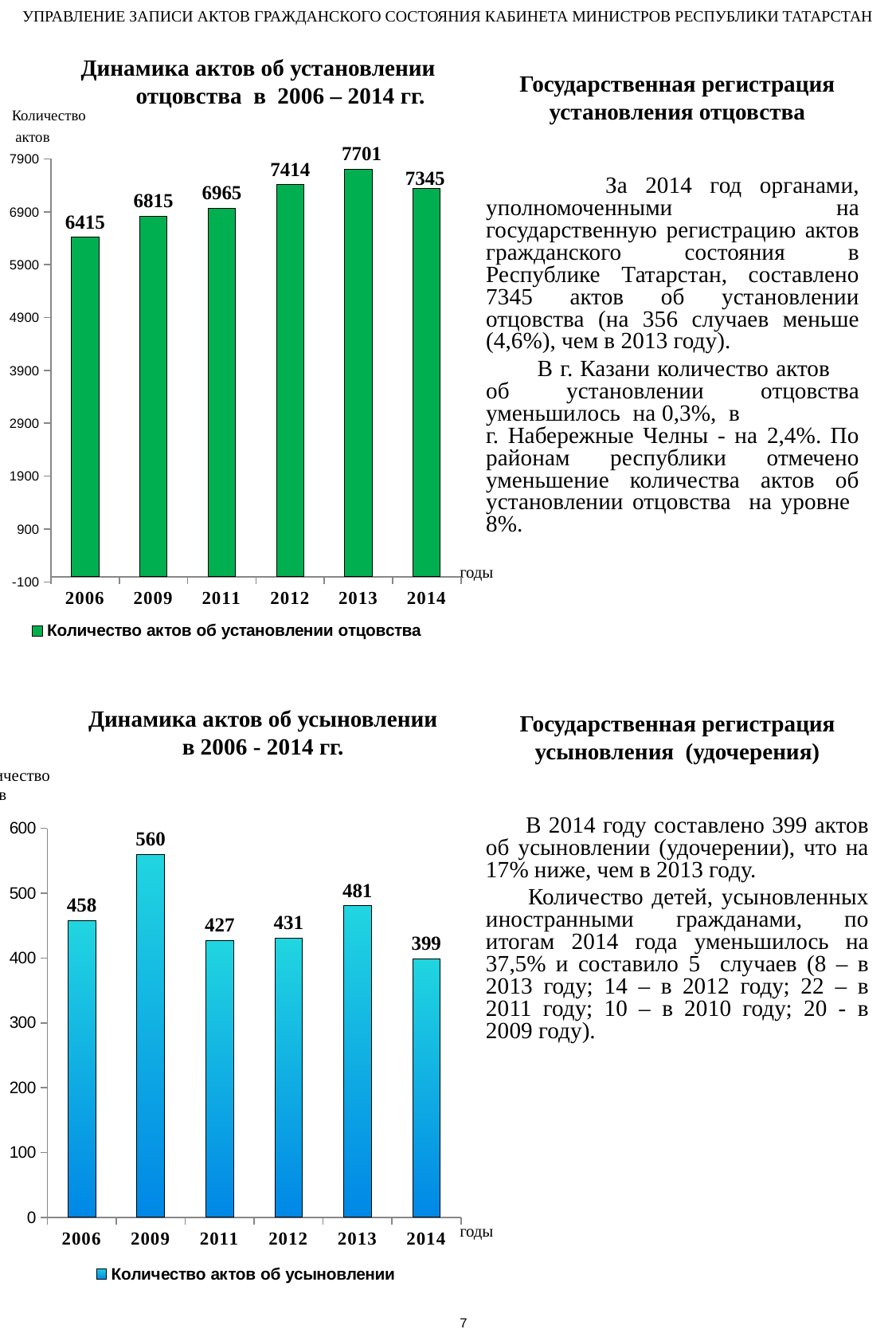

УПРАВЛЕНИЕ ЗАПИСИ АКТОВ ГРАЖДАНСКОГО СОСТОЯНИЯ КАБИНЕТА МИНИСТРОВ РЕСПУБЛИКИ ТАТАРСТАН
# Государственная регистрация установления отцовства
 Динамика актов об установлении  отцовства  в  2006 – 2014 гг.
Количество
 актов

### Chart

| Category | Количество актов об установлении отцовства |
|---|---|
| 2006 | 6415.0 |
| 2009 | 6815.0 |
| 2011 | 6965.0 |
| 2012 | 7414.0 |
| 2013 | 7701.0 |
| 2014 | 7345.0 |
	       За 2014 год органами, уполномоченными на государственную регистрацию актов гражданского состояния в Республике Татарстан, составлено 7345 актов об установлении отцовства (на 356 случаев меньше (4,6%), чем в 2013 году).
	       В г. Казани количество актов     об установлении отцовства уменьшилось  на 0,3%,  в                    г. Набережные Челны - на 2,4%. По районам республики отмечено уменьшение количества актов об установлении отцовства  на уровне  8%.

годы
Государственная регистрация усыновления  (удочерения)
Динамика актов об усыновлении
в 2006 - 2014 гг.
Количество
актов

### Chart

| Category | Количество актов об усыновлении |
|---|---|
| 2006 | 458.0 |
| 2009 | 560.0 |
| 2011 | 427.0 |
| 2012 | 431.0 |
| 2013 | 481.0 |
| 2014 | 399.0 |
	      В 2014 году составлено 399 актов об усыновлении (удочерении), что на 17% ниже, чем в 2013 году.
	     Количество детей, усыновленных иностранными гражданами, по итогам 2014 года уменьшилось на 37,5% и составило 5  случаев (8 – в 2013 году; 14 – в 2012 году; 22 – в 2011 году; 10 – в 2010 году; 20 - в 2009 году).

годы
7